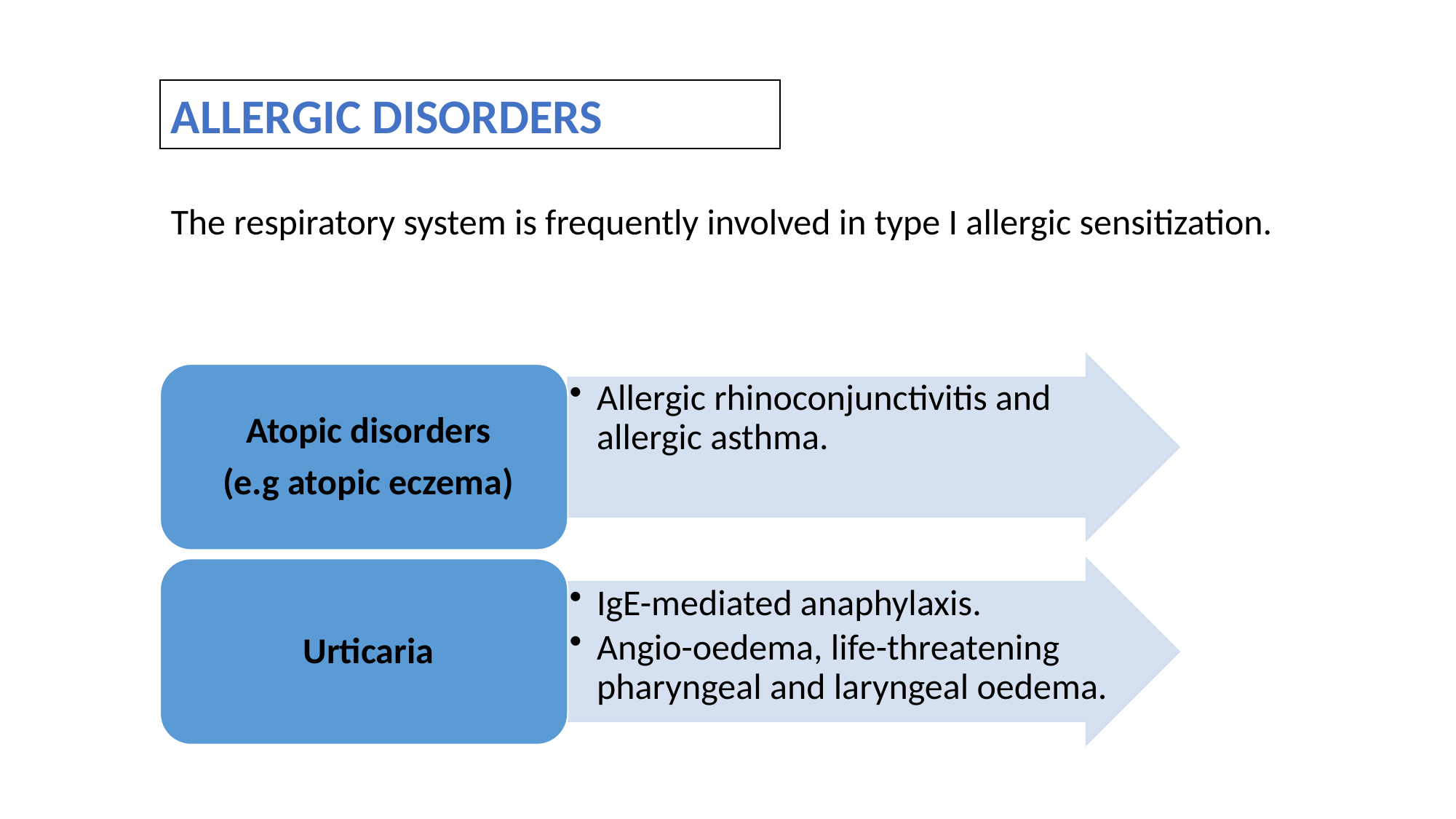

ALLERGIC DISORDERS
The respiratory system is frequently involved in type I allergic sensitization.
Allergic rhinoconjunctivitis and allergic asthma.
Atopic disorders
(e.g atopic eczema)
IgE-mediated anaphylaxis.
Angio-oedema, life-threatening pharyngeal and laryngeal oedema.
Urticaria